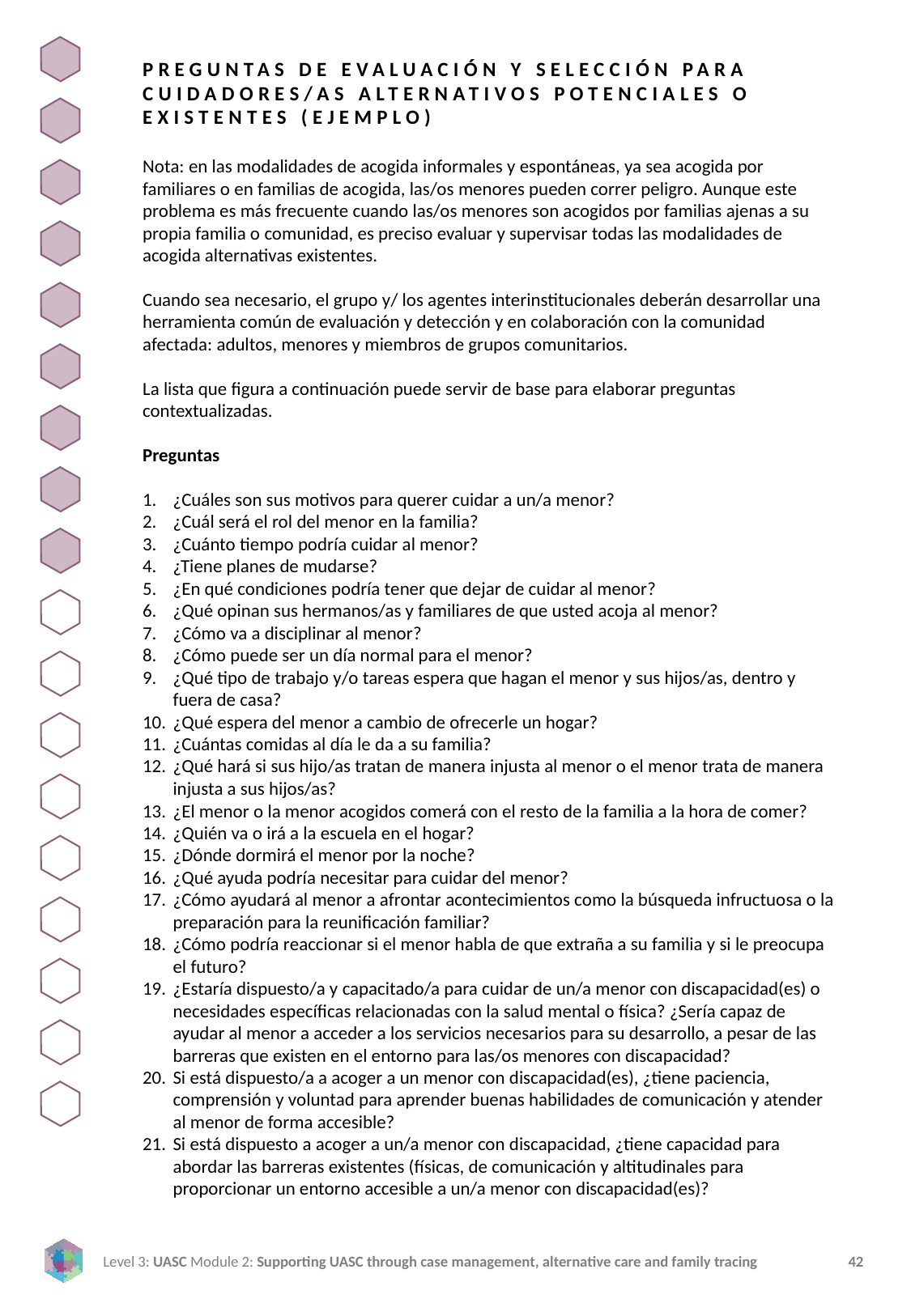

PREGUNTAS DE EVALUACIÓN Y SELECCIÓN PARA CUIDADORES/AS ALTERNATIVOS POTENCIALES O EXISTENTES (EJEMPLO)

Nota: en las modalidades de acogida informales y espontáneas, ya sea acogida por familiares o en familias de acogida, las/os menores pueden correr peligro. Aunque este problema es más frecuente cuando las/os menores son acogidos por familias ajenas a su propia familia o comunidad, es preciso evaluar y supervisar todas las modalidades de acogida alternativas existentes.

Cuando sea necesario, el grupo y/ los agentes interinstitucionales deberán desarrollar una herramienta común de evaluación y detección y en colaboración con la comunidad afectada: adultos, menores y miembros de grupos comunitarios.

La lista que figura a continuación puede servir de base para elaborar preguntas contextualizadas.

Preguntas

¿Cuáles son sus motivos para querer cuidar a un/a menor?
¿Cuál será el rol del menor en la familia?
¿Cuánto tiempo podría cuidar al menor?
¿Tiene planes de mudarse?
¿En qué condiciones podría tener que dejar de cuidar al menor?
¿Qué opinan sus hermanos/as y familiares de que usted acoja al menor?
¿Cómo va a disciplinar al menor?
¿Cómo puede ser un día normal para el menor?
¿Qué tipo de trabajo y/o tareas espera que hagan el menor y sus hijos/as, dentro y fuera de casa?
¿Qué espera del menor a cambio de ofrecerle un hogar?
¿Cuántas comidas al día le da a su familia?
¿Qué hará si sus hijo/as tratan de manera injusta al menor o el menor trata de manera injusta a sus hijos/as?
¿El menor o la menor acogidos comerá con el resto de la familia a la hora de comer?
¿Quién va o irá a la escuela en el hogar?
¿Dónde dormirá el menor por la noche?
¿Qué ayuda podría necesitar para cuidar del menor?
¿Cómo ayudará al menor a afrontar acontecimientos como la búsqueda infructuosa o la preparación para la reunificación familiar?
¿Cómo podría reaccionar si el menor habla de que extraña a su familia y si le preocupa el futuro?
¿Estaría dispuesto/a y capacitado/a para cuidar de un/a menor con discapacidad(es) o necesidades específicas relacionadas con la salud mental o física? ¿Sería capaz de ayudar al menor a acceder a los servicios necesarios para su desarrollo, a pesar de las barreras que existen en el entorno para las/os menores con discapacidad?
Si está dispuesto/a a acoger a un menor con discapacidad(es), ¿tiene paciencia, comprensión y voluntad para aprender buenas habilidades de comunicación y atender al menor de forma accesible?
Si está dispuesto a acoger a un/a menor con discapacidad, ¿tiene capacidad para abordar las barreras existentes (físicas, de comunicación y altitudinales para proporcionar un entorno accesible a un/a menor con discapacidad(es)?